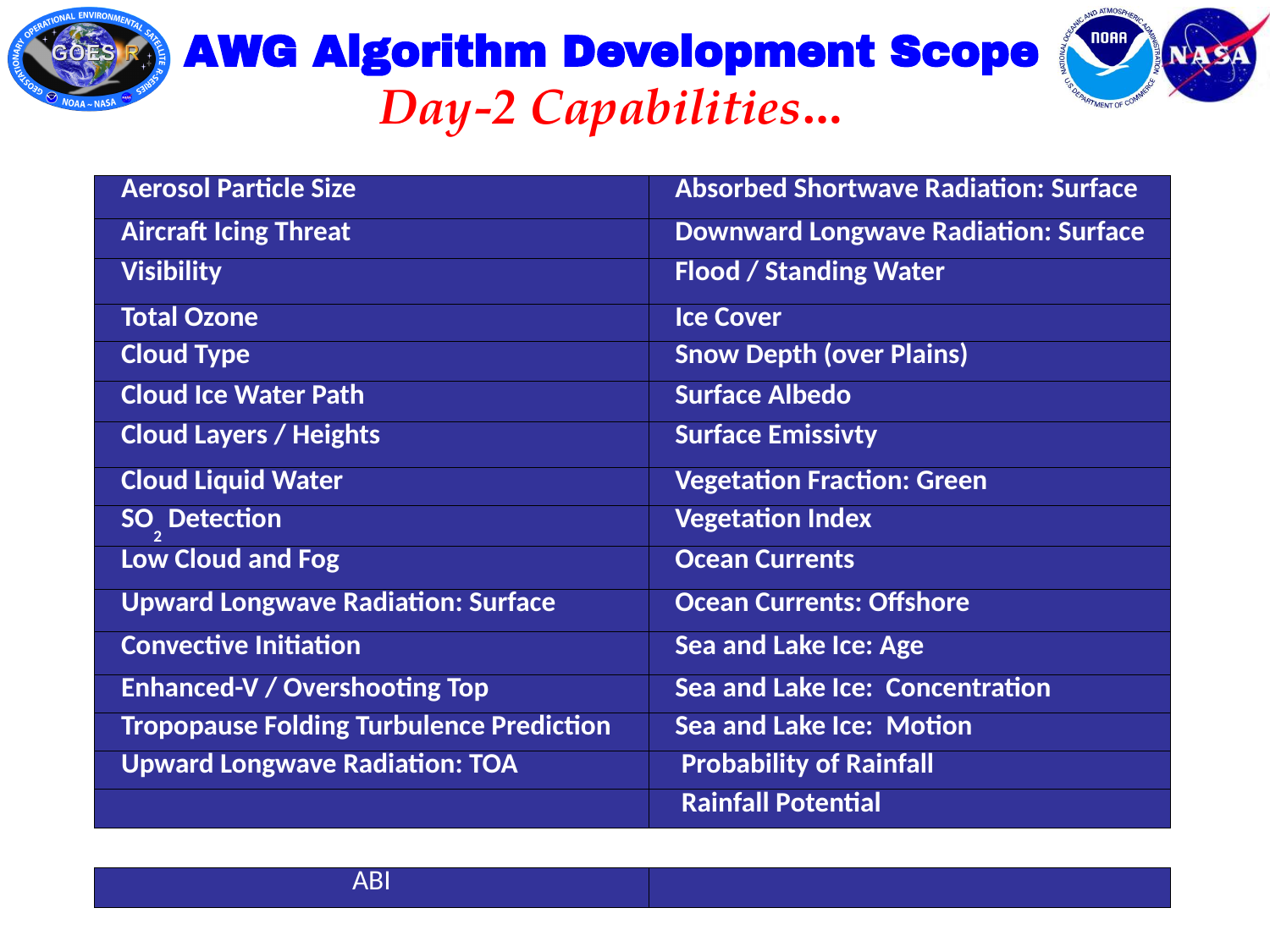

AWG Algorithm Development Scope
Day-2 Capabilities…
| Aerosol Particle Size | Absorbed Shortwave Radiation: Surface |
| --- | --- |
| Aircraft Icing Threat | Downward Longwave Radiation: Surface |
| Visibility | Flood / Standing Water |
| Total Ozone | Ice Cover |
| Cloud Type | Snow Depth (over Plains) |
| Cloud Ice Water Path | Surface Albedo |
| Cloud Layers / Heights | Surface Emissivty |
| Cloud Liquid Water | Vegetation Fraction: Green |
| SO2 Detection | Vegetation Index |
| Low Cloud and Fog | Ocean Currents |
| Upward Longwave Radiation: Surface | Ocean Currents: Offshore |
| Convective Initiation | Sea and Lake Ice: Age |
| Enhanced-V / Overshooting Top | Sea and Lake Ice: Concentration |
| Tropopause Folding Turbulence Prediction | Sea and Lake Ice: Motion |
| Upward Longwave Radiation: TOA | Probability of Rainfall |
|  | Rainfall Potential |
|  |  |
| ABI |  |